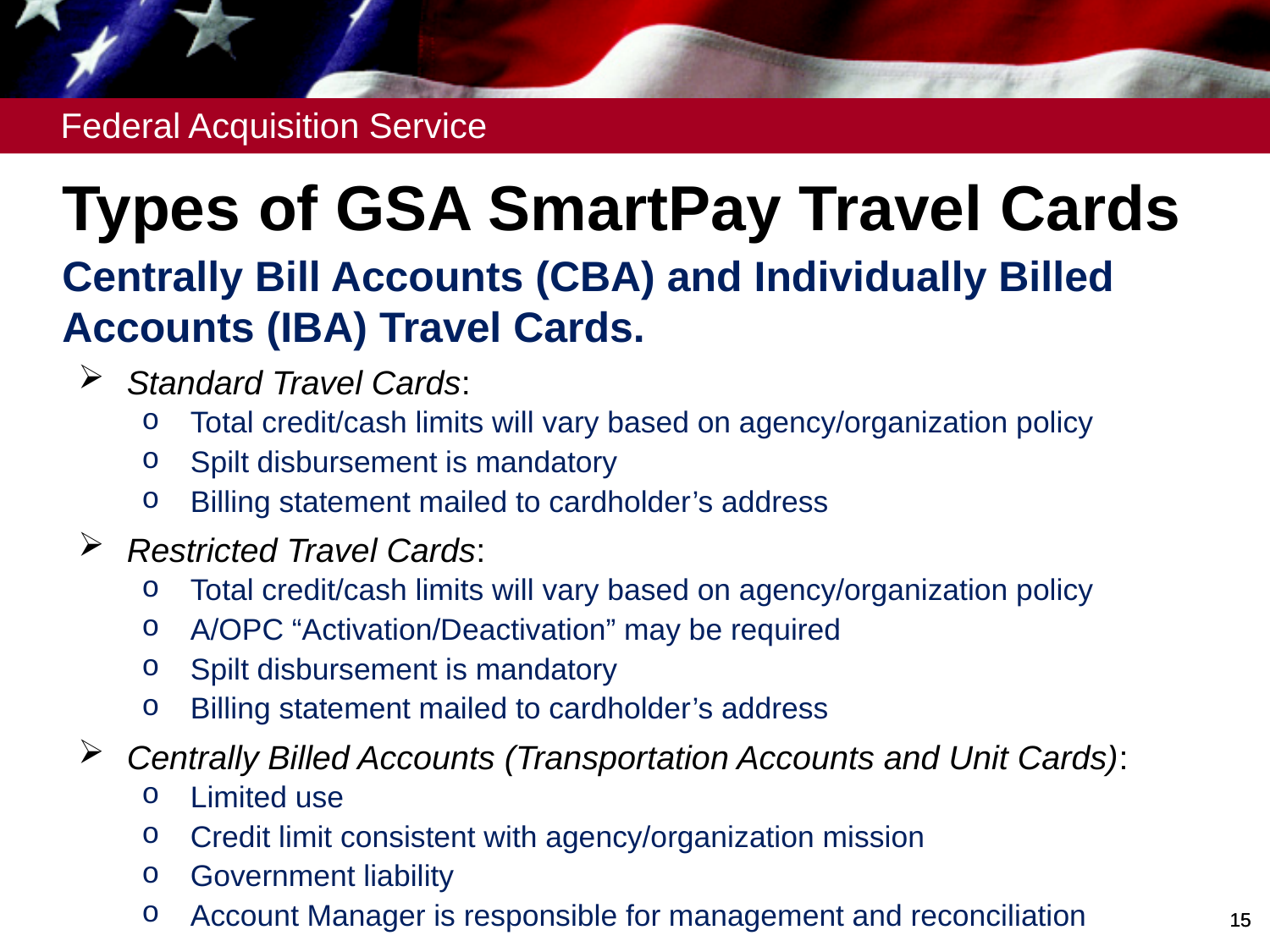

# Types of GSA SmartPay Travel Cards
Types of GSA SmartPay Travel Cards
Centrally Bill Accounts (CBA) and Individually Billed Accounts (IBA) Travel Cards.
Standard Travel Cards:
Total credit/cash limits will vary based on agency/organization policy
Spilt disbursement is mandatory
Billing statement mailed to cardholder’s address
Restricted Travel Cards:
Total credit/cash limits will vary based on agency/organization policy
A/OPC “Activation/Deactivation” may be required
Spilt disbursement is mandatory
Billing statement mailed to cardholder’s address
Centrally Billed Accounts (Transportation Accounts and Unit Cards):
Limited use
Credit limit consistent with agency/organization mission
Government liability
Account Manager is responsible for management and reconciliation